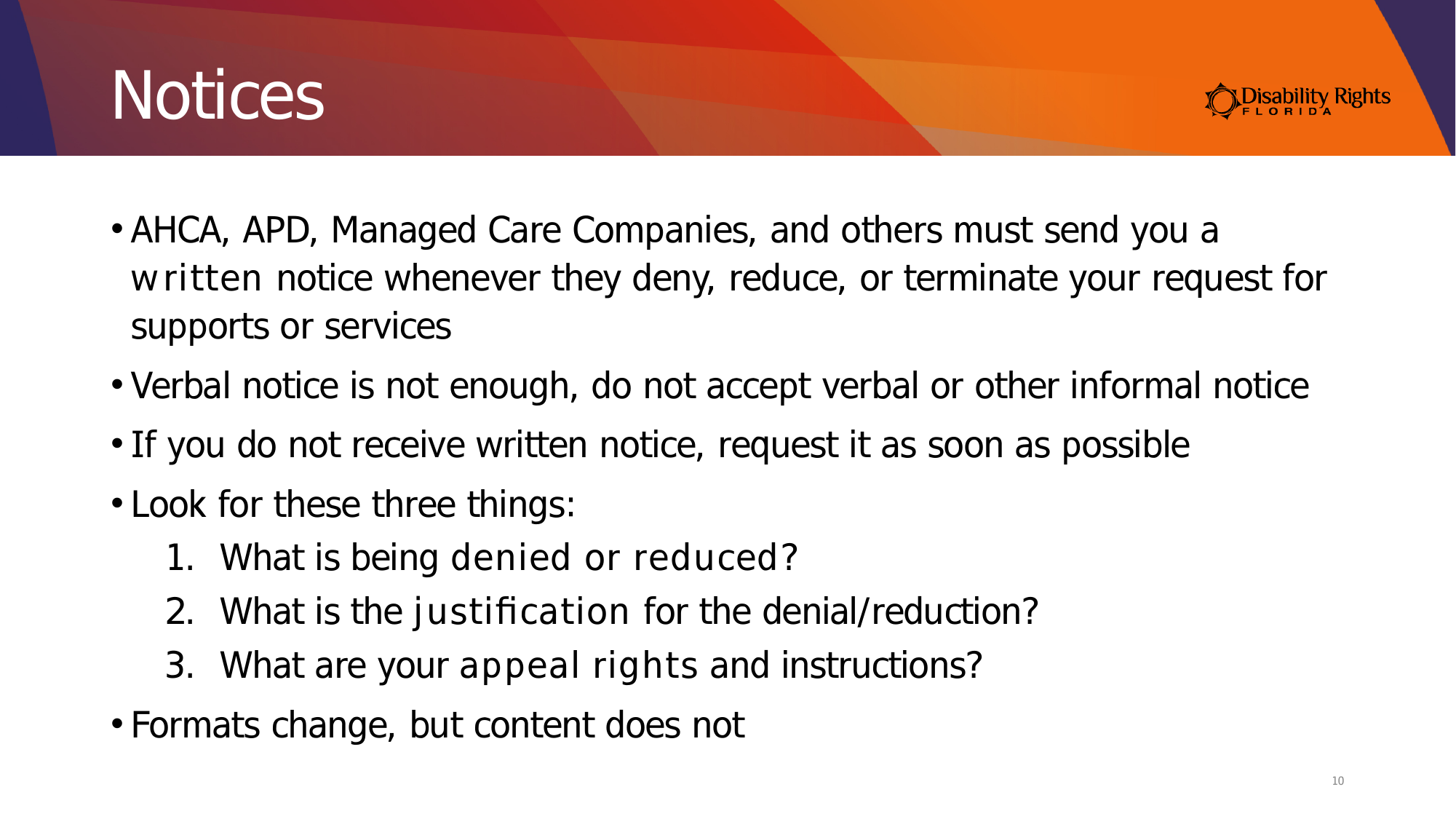

# Notices
AHCA, APD, Managed Care Companies, and others must send you a written notice whenever they deny, reduce, or terminate your request for supports or services
Verbal notice is not enough, do not accept verbal or other informal notice
If you do not receive written notice, request it as soon as possible
Look for these three things:
What is being denied or reduced?
What is the justification for the denial/reduction?
What are your appeal rights and instructions?
Formats change, but content does not

10